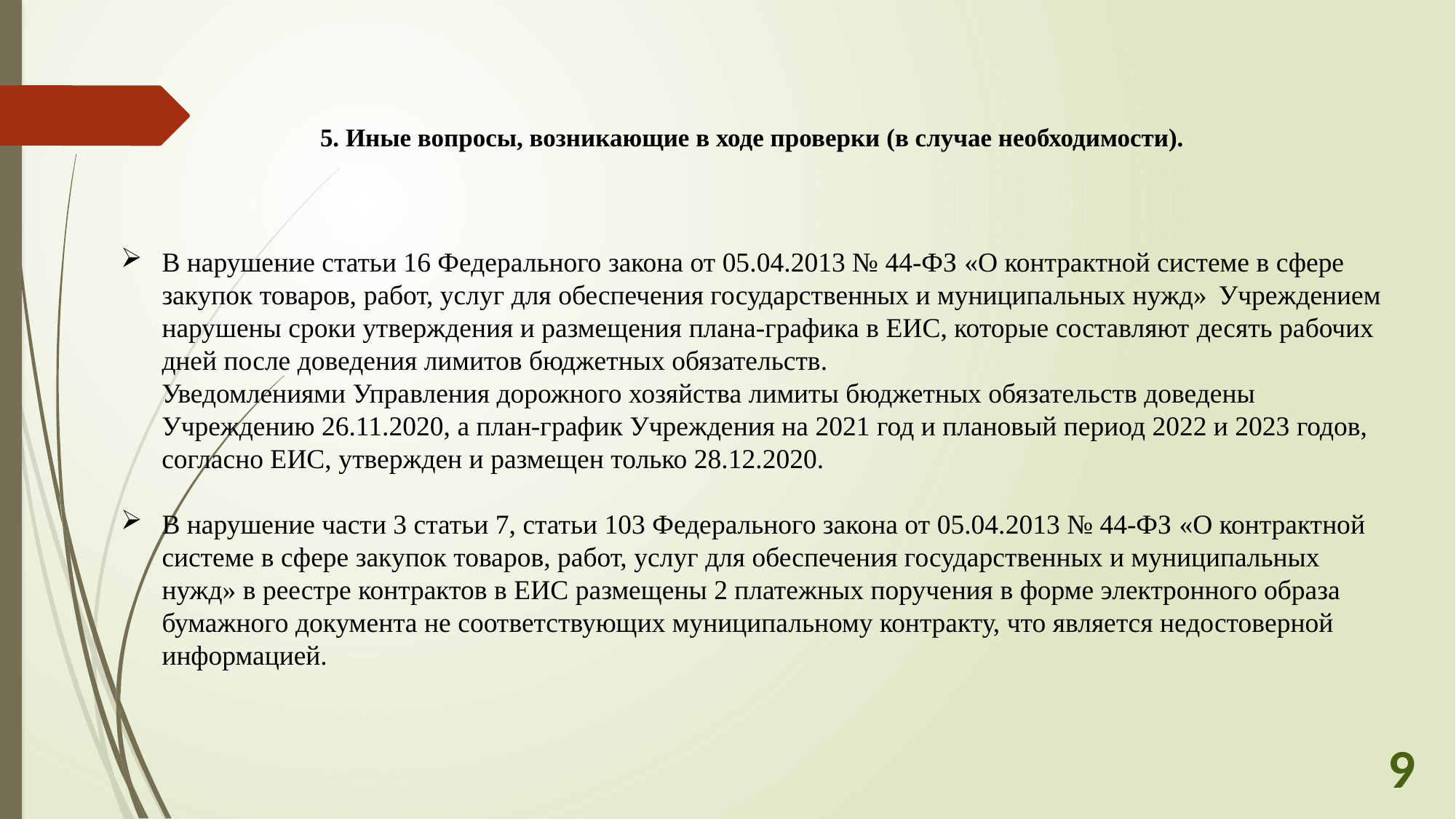

# 5. Иные вопросы, возникающие в ходе проверки (в случае необходимости).
В нарушение статьи 16 Федерального закона от 05.04.2013 № 44-ФЗ «О контрактной системе в сфере закупок товаров, работ, услуг для обеспечения государственных и муниципальных нужд»  Учреждением нарушены сроки утверждения и размещения плана-графика в ЕИС, которые составляют десять рабочих дней после доведения лимитов бюджетных обязательств.
	Уведомлениями Управления дорожного хозяйства лимиты бюджетных обязательств доведены Учреждению 26.11.2020, а план-график Учреждения на 2021 год и плановый период 2022 и 2023 годов, согласно ЕИС, утвержден и размещен только 28.12.2020.

В нарушение части 3 статьи 7, статьи 103 Федерального закона от 05.04.2013 № 44-ФЗ «О контрактной системе в сфере закупок товаров, работ, услуг для обеспечения государственных и муниципальных нужд» в реестре контрактов в ЕИС размещены 2 платежных поручения в форме электронного образа бумажного документа не соответствующих муниципальному контракту, что является недостоверной информацией.

9